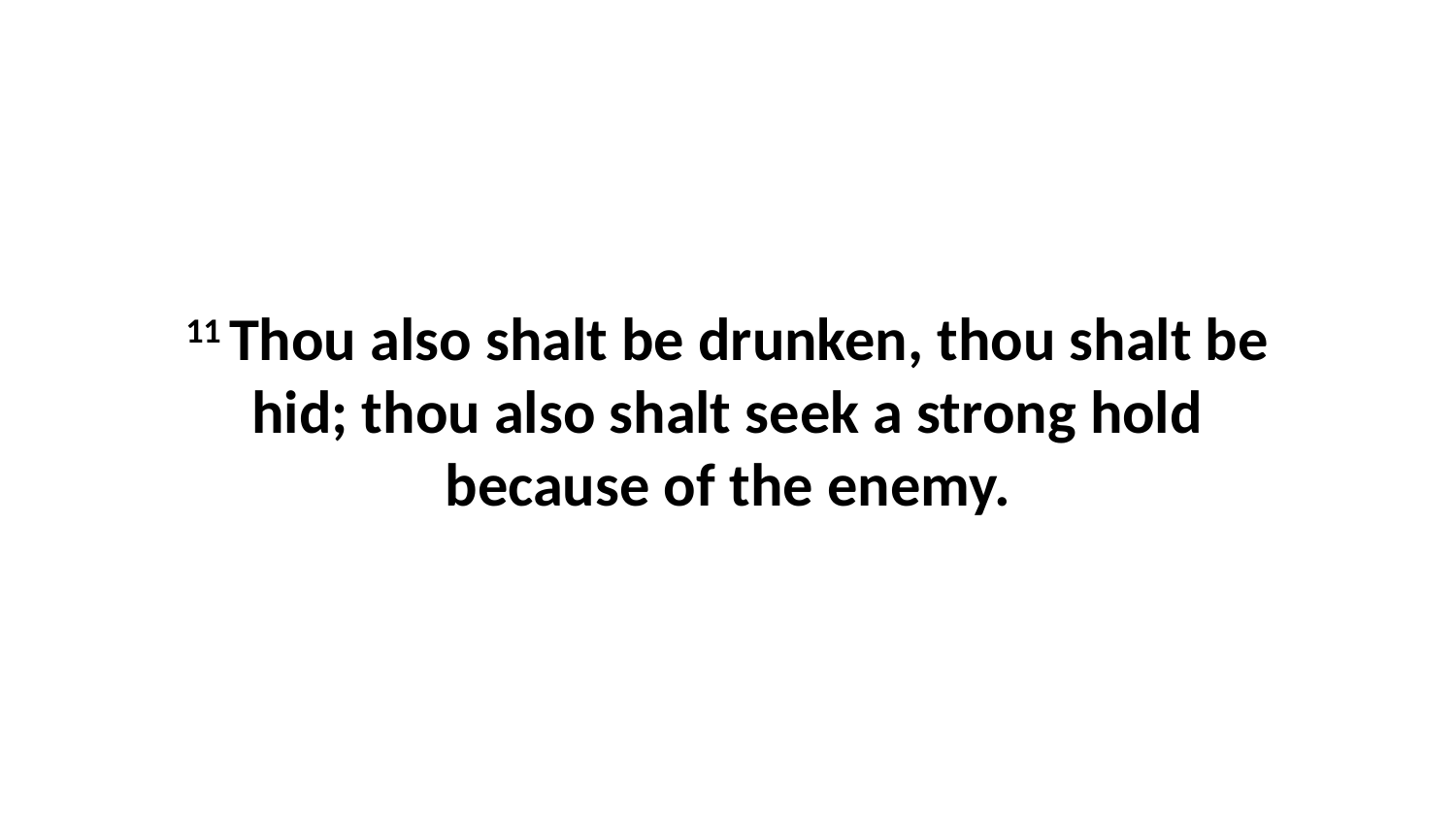

11 Thou also shalt be drunken, thou shalt be hid; thou also shalt seek a strong hold because of the enemy.